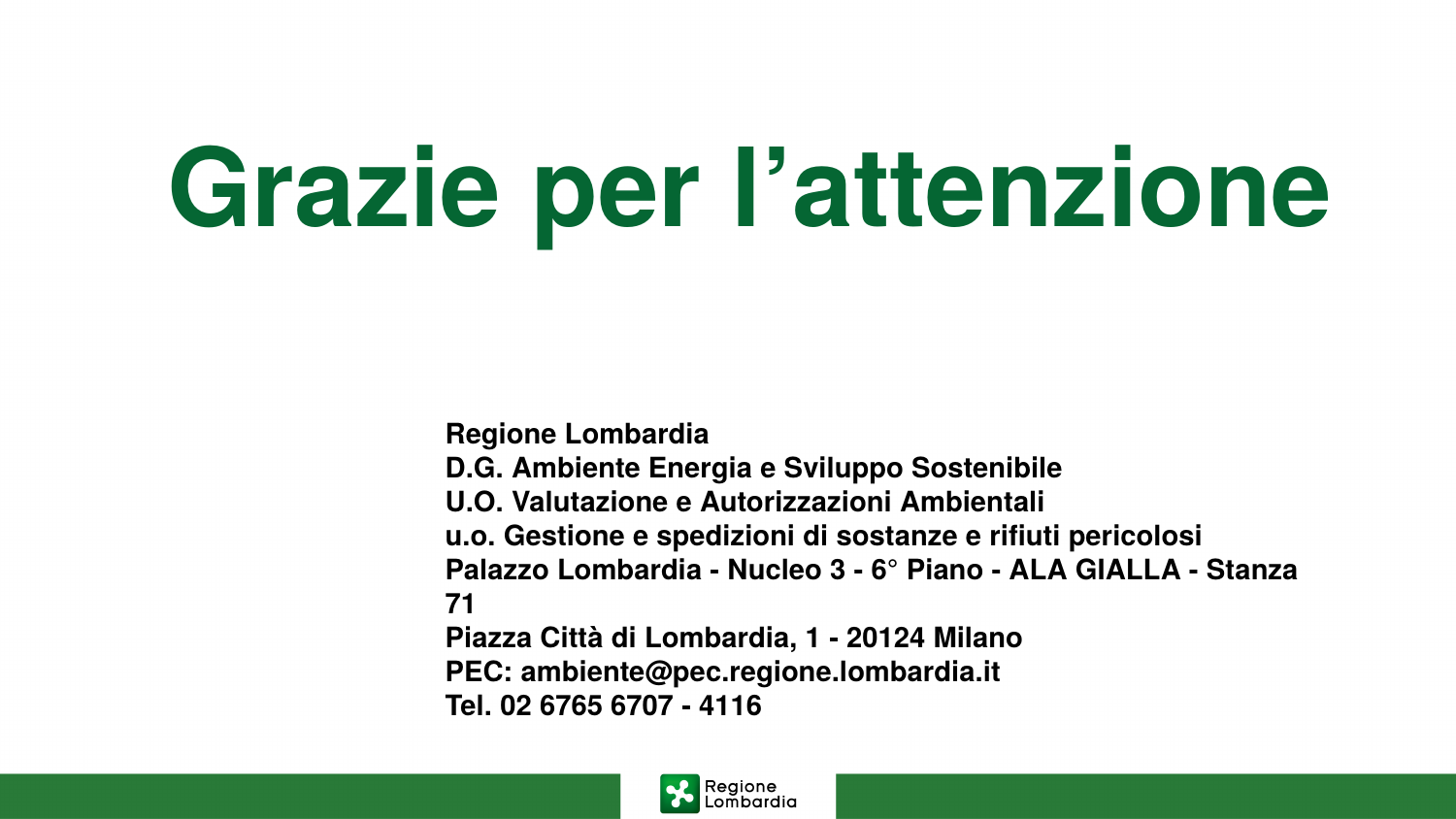

# Grazie per l’attenzione
Regione Lombardia
D.G. Ambiente Energia e Sviluppo Sostenibile
U.O. Valutazione e Autorizzazioni Ambientali
u.o. Gestione e spedizioni di sostanze e rifiuti pericolosi
Palazzo Lombardia - Nucleo 3 - 6° Piano - ALA GIALLA - Stanza 71
Piazza Città di Lombardia, 1 - 20124 Milano
PEC: ambiente@pec.regione.lombardia.it
Tel. 02 6765 6707 - 4116